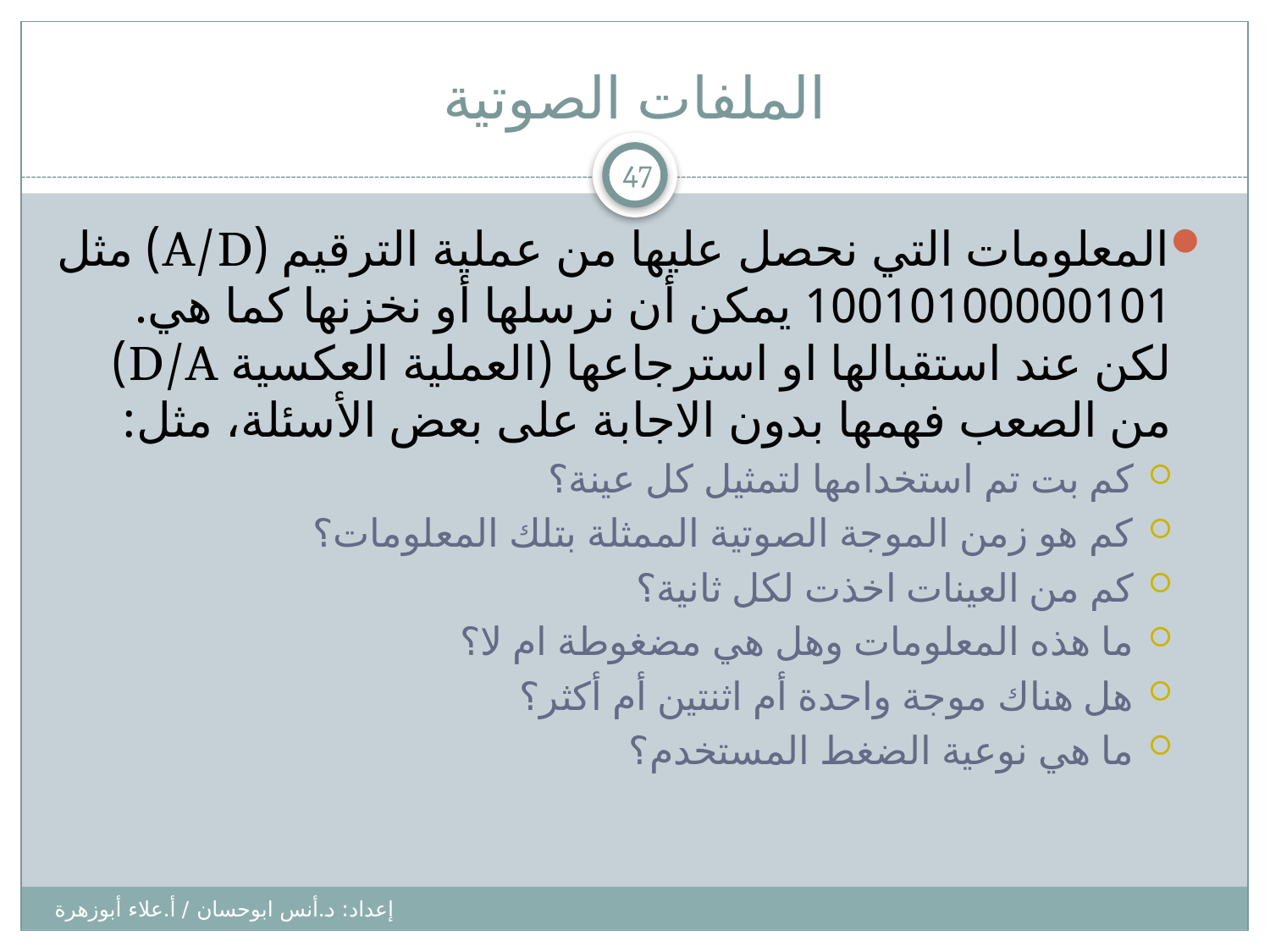

# الملفات الصوتية
47
المعلومات التي نحصل عليها من عملية الترقيم (A/D) مثل 10010100000101 يمكن أن نرسلها أو نخزنها كما هي. لكن عند استقبالها او استرجاعها (العملية العكسية D/A) من الصعب فهمها بدون الاجابة على بعض الأسئلة، مثل:
كم بت تم استخدامها لتمثيل كل عينة؟
كم هو زمن الموجة الصوتية الممثلة بتلك المعلومات؟
كم من العينات اخذت لكل ثانية؟
ما هذه المعلومات وهل هي مضغوطة ام لا؟
هل هناك موجة واحدة أم اثنتين أم أكثر؟
ما هي نوعية الضغط المستخدم؟
إعداد: د.أنس ابوحسان / أ.علاء أبوزهرة